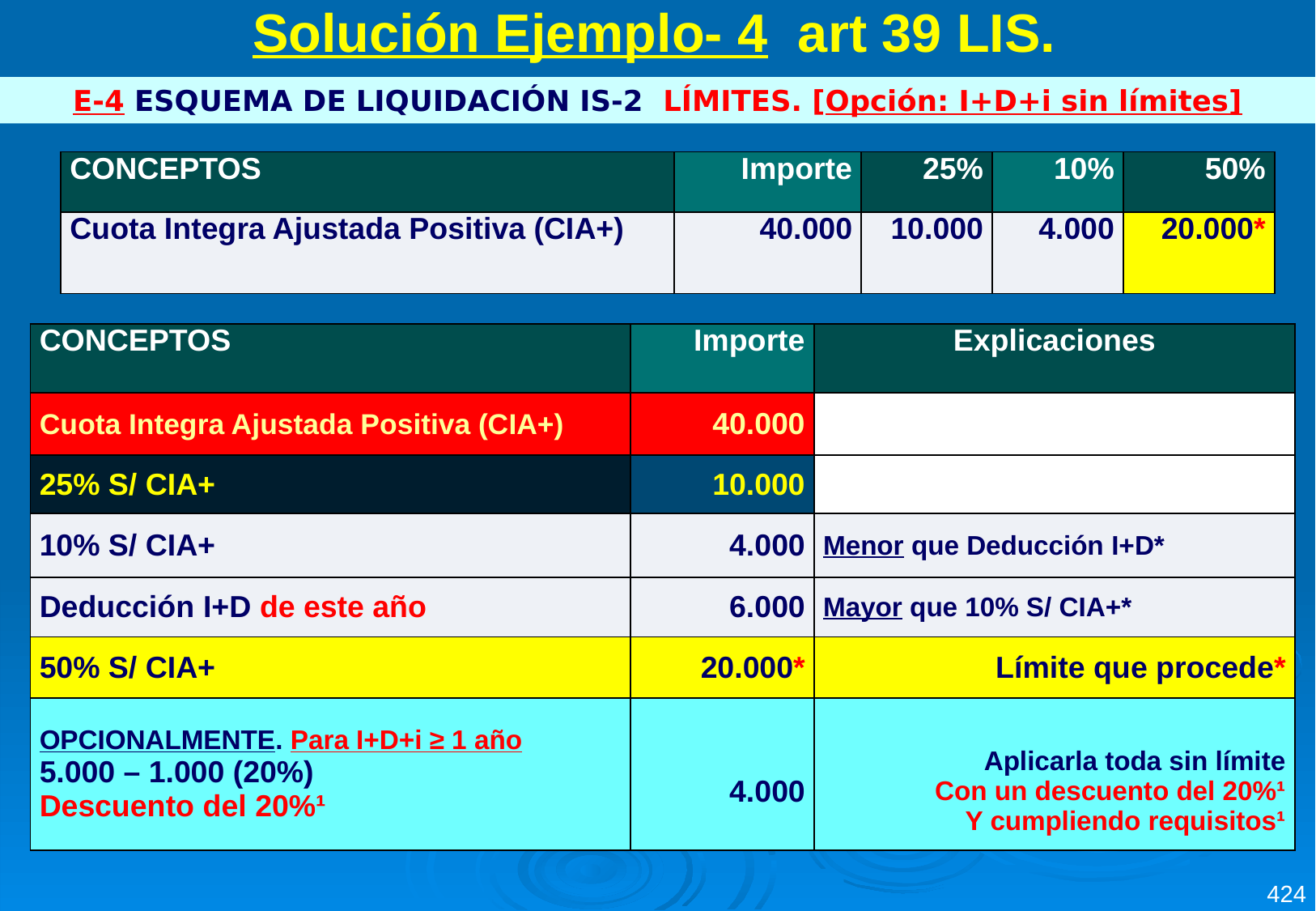

Solución Ejemplo- 4  art 39 LIS.
E-4 ESQUEMA DE LIQUIDACIÓN IS-2  LÍMITES. [Opción: I+D+i sin límites]
| CONCEPTOS | Importe | 25% | 10% | 50% |
| --- | --- | --- | --- | --- |
| Cuota Integra Ajustada Positiva (CIA+) | 40.000 | 10.000 | 4.000 | 20.000\* |
| CONCEPTOS | Importe | Explicaciones |
| --- | --- | --- |
| Cuota Integra Ajustada Positiva (CIA+) | 40.000 |  |
| 25% S/ CIA+ | 10.000 |  |
| 10% S/ CIA+ | 4.000 | Menor que Deducción I+D\* |
| Deducción I+D de este año | 6.000 | Mayor que 10% S/ CIA+\* |
| 50% S/ CIA+ | 20.000\* | Límite que procede\* |
| OPCIONALMENTE. Para I+D+i ≥ 1 año 5.000 – 1.000 (20%) Descuento del 20%¹ | 4.000 | Aplicarla toda sin límite Con un descuento del 20%¹ Y cumpliendo requisitos¹ |
424